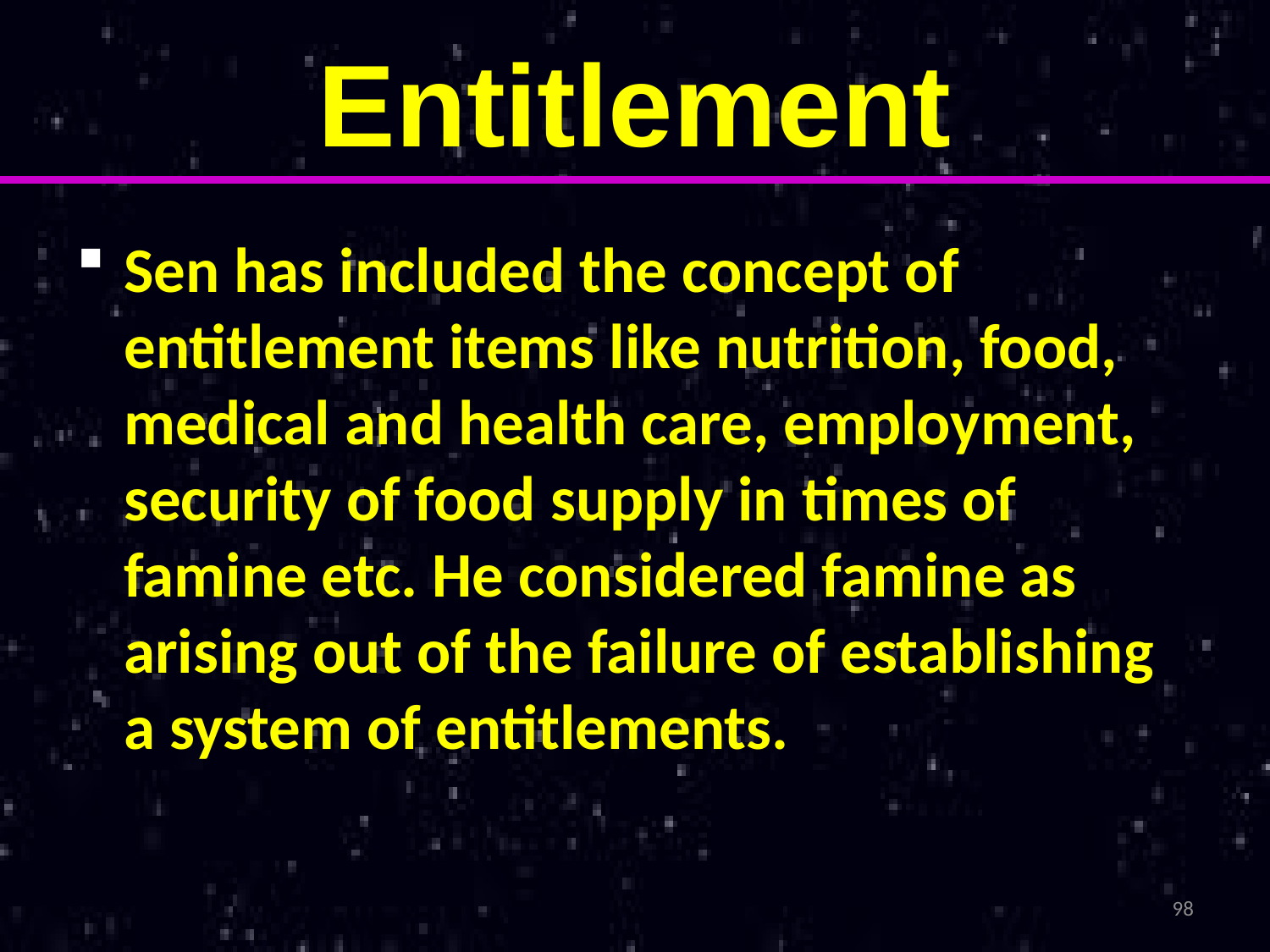

# Entitlement
Sen has included the concept of entitlement items like nutrition, food, medical and health care, employment, security of food supply in times of famine etc. He considered famine as arising out of the failure of establishing a system of entitlements.
98